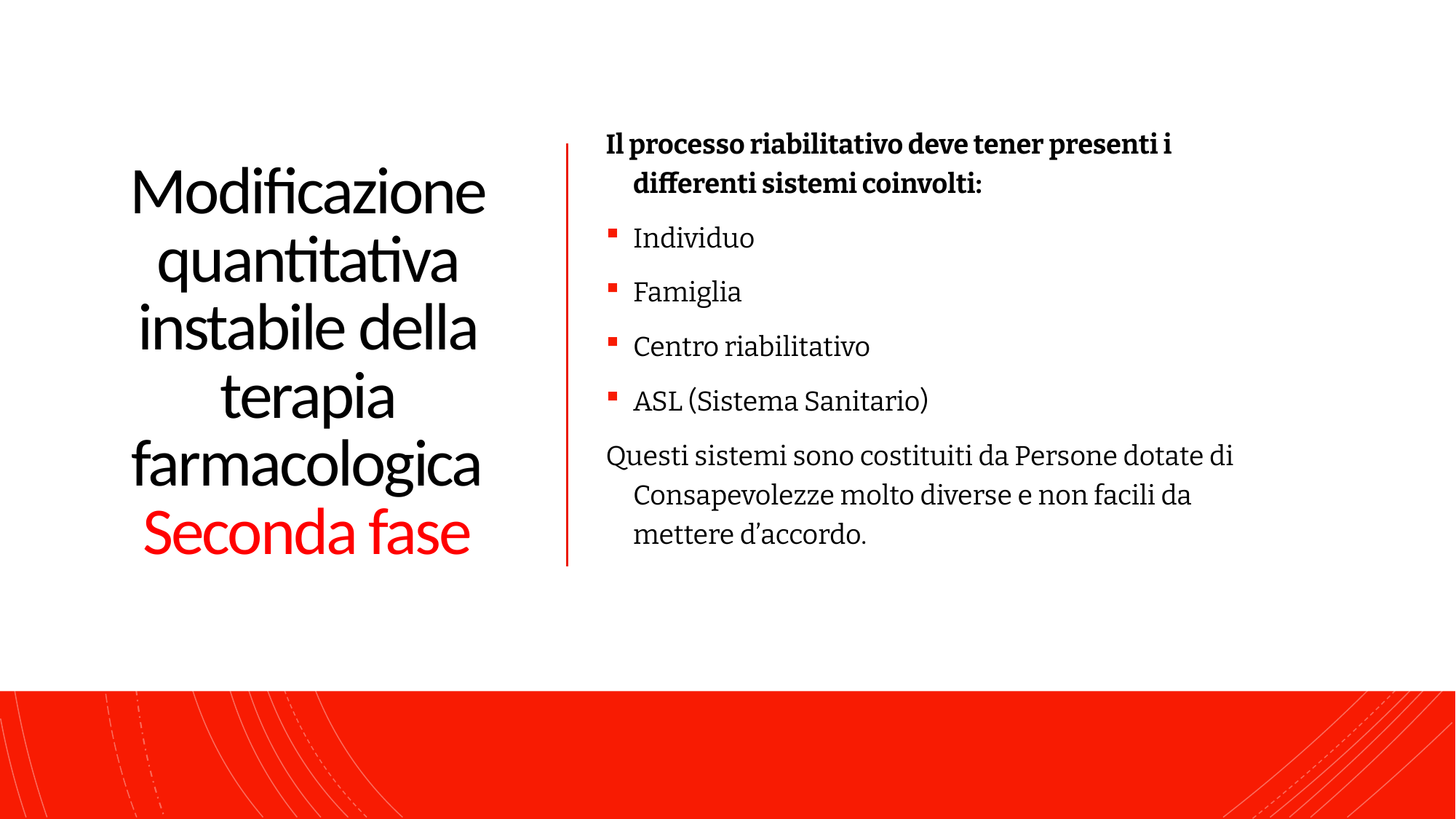

# Modificazione quantitativa instabile della terapia farmacologica Seconda fase
Il processo riabilitativo deve tener presenti i differenti sistemi coinvolti:
Individuo
Famiglia
Centro riabilitativo
ASL (Sistema Sanitario)
Questi sistemi sono costituiti da Persone dotate di Consapevolezze molto diverse e non facili da mettere d’accordo.